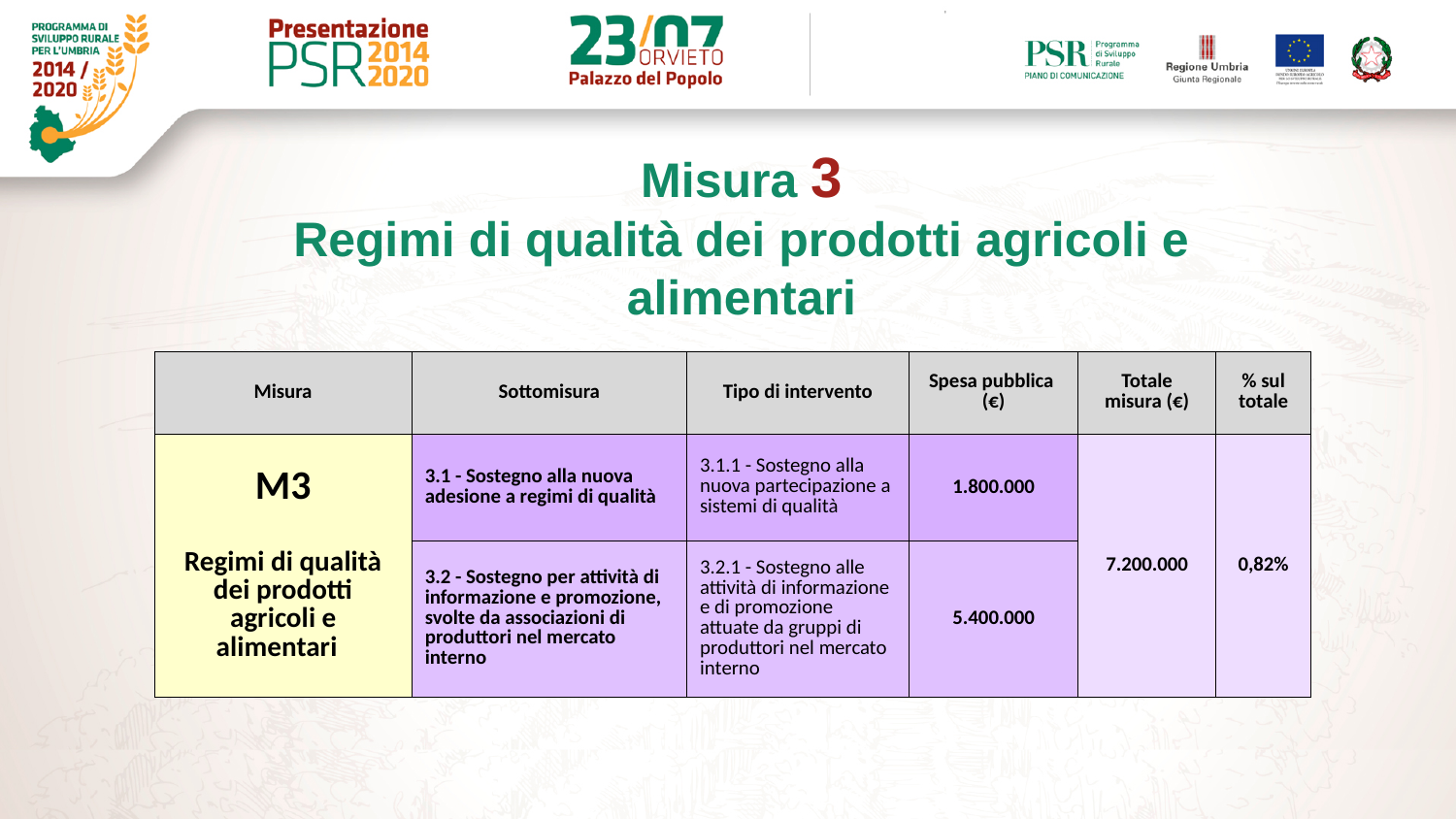

Misura 3
Regimi di qualità dei prodotti agricoli e alimentari
| Misura | Sottomisura | Tipo di intervento | Spesa pubblica (€) | Totale misura (€) | % sul totale |
| --- | --- | --- | --- | --- | --- |
| M3 Regimi di qualità dei prodotti agricoli e alimentari | 3.1 - Sostegno alla nuova adesione a regimi di qualità | 3.1.1 - Sostegno alla nuova partecipazione a sistemi di qualità | 1.800.000 | 7.200.000 | 0,82% |
|  | 3.2 - Sostegno per attività di informazione e promozione, svolte da associazioni di produttori nel mercato interno | 3.2.1 - Sostegno alle attività di informazione e di promozione attuate da gruppi di produttori nel mercato interno | 5.400.000 |  |  |